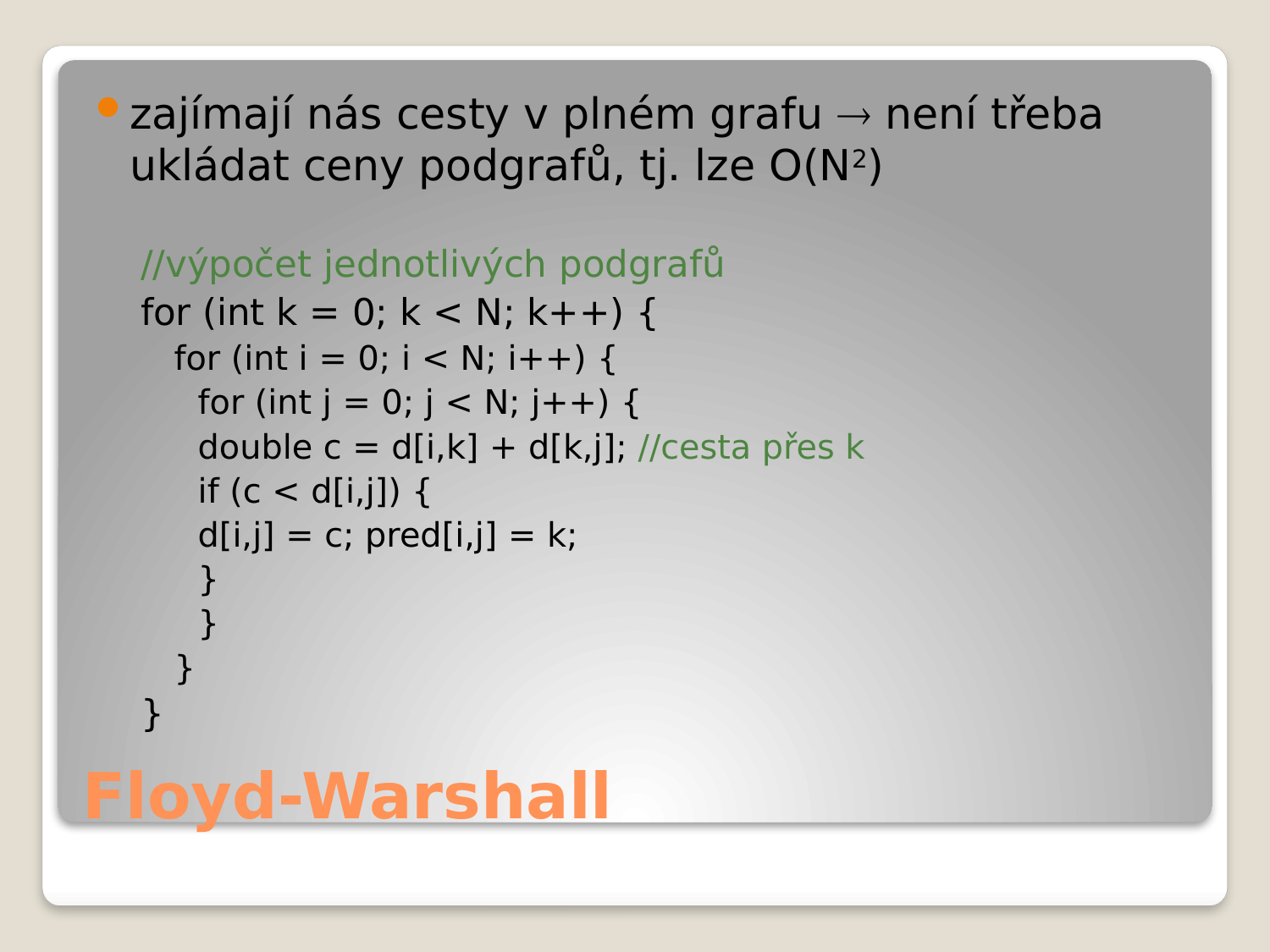

zajímají nás cesty v plném grafu → není třeba ukládat ceny podgrafů, tj. lze O(N2)

//výpočet jednotlivých podgrafů
for (int k = 0; k < N; k++) {
for (int i = 0; i < N; i++) {
	for (int j = 0; j < N; j++) {
		double c = d[i,k] + d[k,j]; //cesta přes k
		if (c < d[i,j]) {
			d[i,j] = c; pred[i,j] = k;
		}
	}
}
}

# Floyd-Warshall